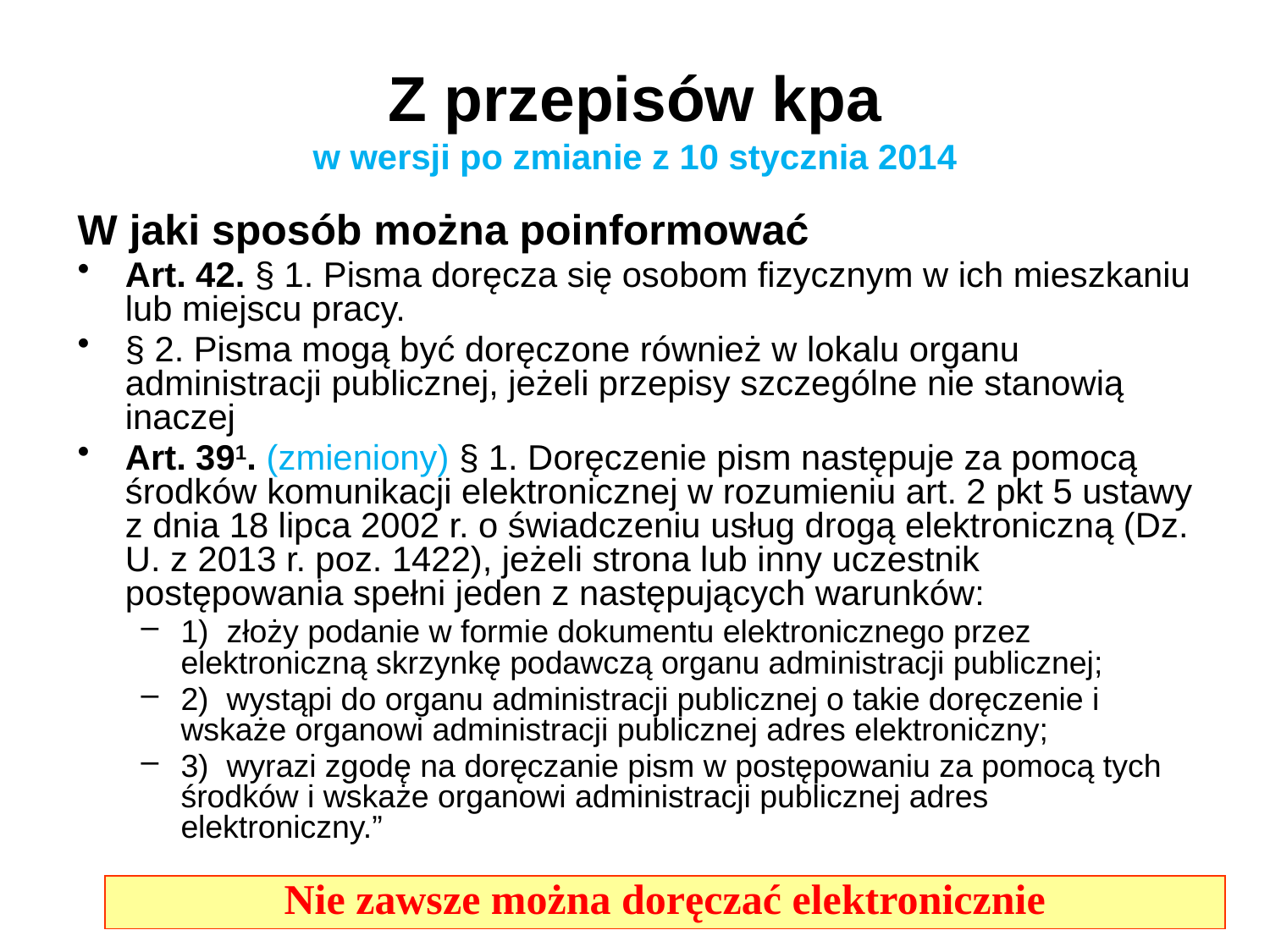

# Z przepisów kpa w wersji po zmianie z 10 stycznia 2014
W jaki sposób można poinformować
Art. 42. § 1. Pisma doręcza się osobom fizycznym w ich mieszkaniu lub miejscu pracy.
§ 2. Pisma mogą być doręczone również w lokalu organu administracji publicznej, jeżeli przepisy szczególne nie stanowią inaczej
Art. 391. (zmieniony) § 1. Doręczenie pism następuje za pomocą środków komunikacji elektronicznej w rozumieniu art. 2 pkt 5 ustawy z dnia 18 lipca 2002 r. o świadczeniu usług drogą elektroniczną (Dz. U. z 2013 r. poz. 1422), jeżeli strona lub inny uczestnik postępowania spełni jeden z następujących warunków:
1)  złoży podanie w formie dokumentu elektronicznego przez elektroniczną skrzynkę podawczą organu administracji publicznej;
2)  wystąpi do organu administracji publicznej o takie doręczenie i wskaże organowi administracji publicznej adres elektroniczny;
3)  wyrazi zgodę na doręczanie pism w postępowaniu za pomocą tych środków i wskaże organowi administracji publicznej adres elektroniczny.”

Nie zawsze można doręczać elektronicznie